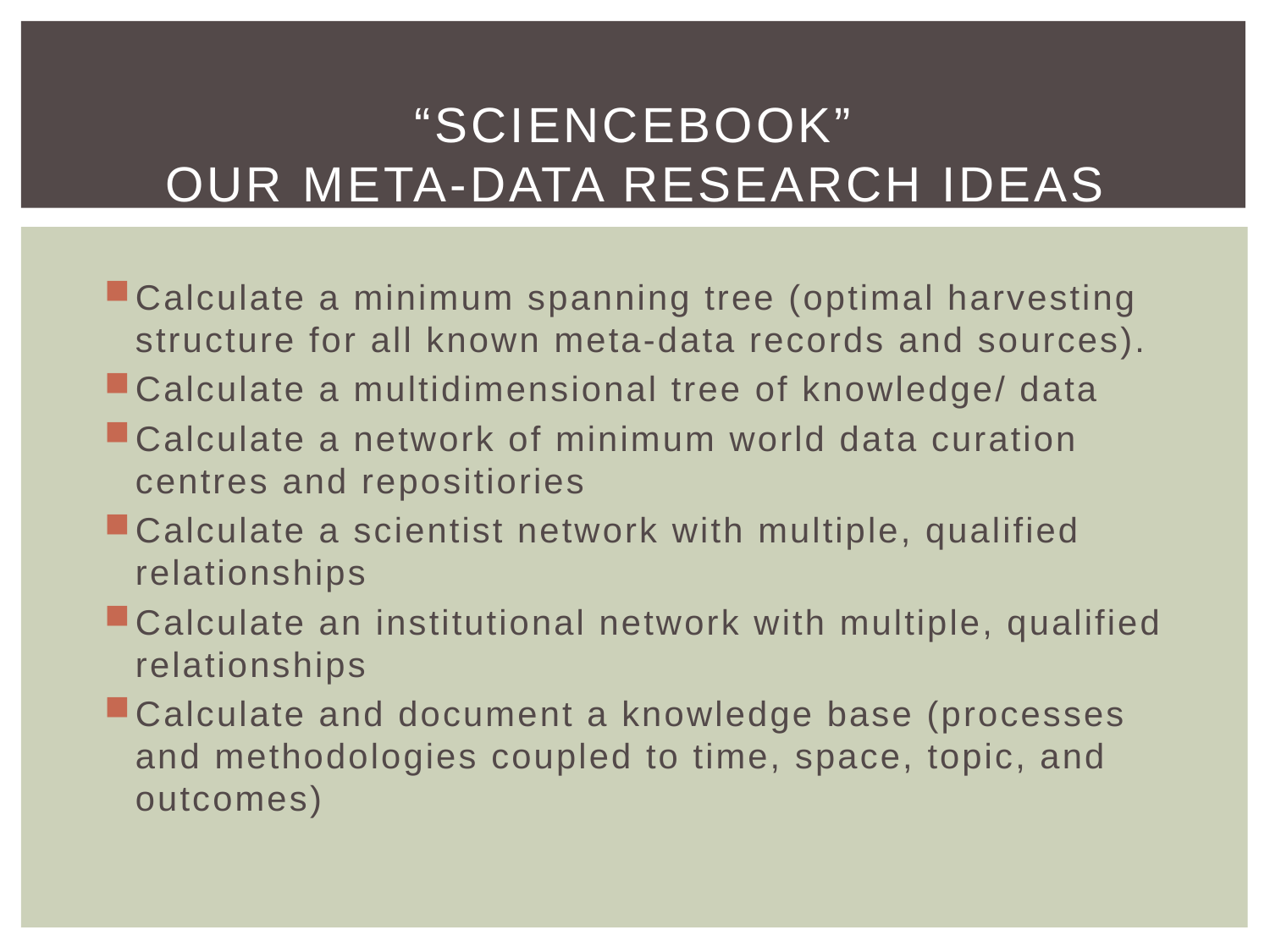

# “SCIENCEBOOK” OUR META-DATA RESEARCH IDEAS
Calculate a minimum spanning tree (optimal harvesting structure for all known meta-data records and sources).
Calculate a multidimensional tree of knowledge/ data
Calculate a network of minimum world data curation centres and repositiories
Calculate a scientist network with multiple, qualified relationships
Calculate an institutional network with multiple, qualified relationships
Calculate and document a knowledge base (processes and methodologies coupled to time, space, topic, and outcomes)